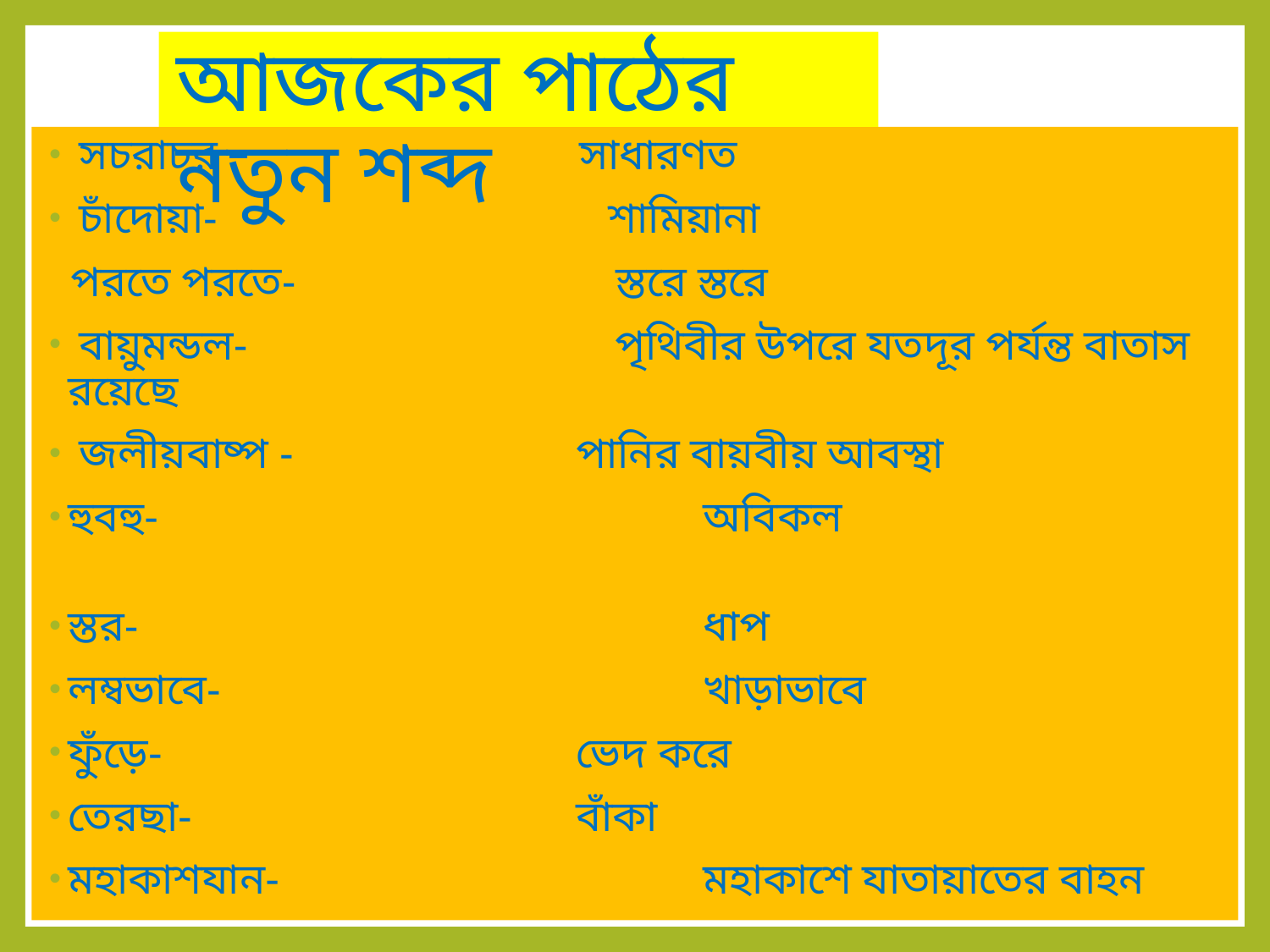

আজকের পাঠের নতুন শব্দ
 সচরাচর –                              সাধারণত
 চাঁদোয়া-                                 শামিয়ানা
  পরতে পরতে-                           স্তরে স্তরে
 বায়ুমন্ডল-                               পৃথিবীর উপরে যতদূর পর্যন্ত বাতাস রয়েছে
 জলীয়বাষ্প -			পানির বায়বীয় আবস্থা
হুবহু-					অবিকল
স্তর-					ধাপ
লম্বভাবে-				খাড়াভাবে
ফুঁড়ে-				ভেদ করে
তেরছা-				বাঁকা
মহাকাশযান-				মহাকাশে যাতায়াতের বাহন